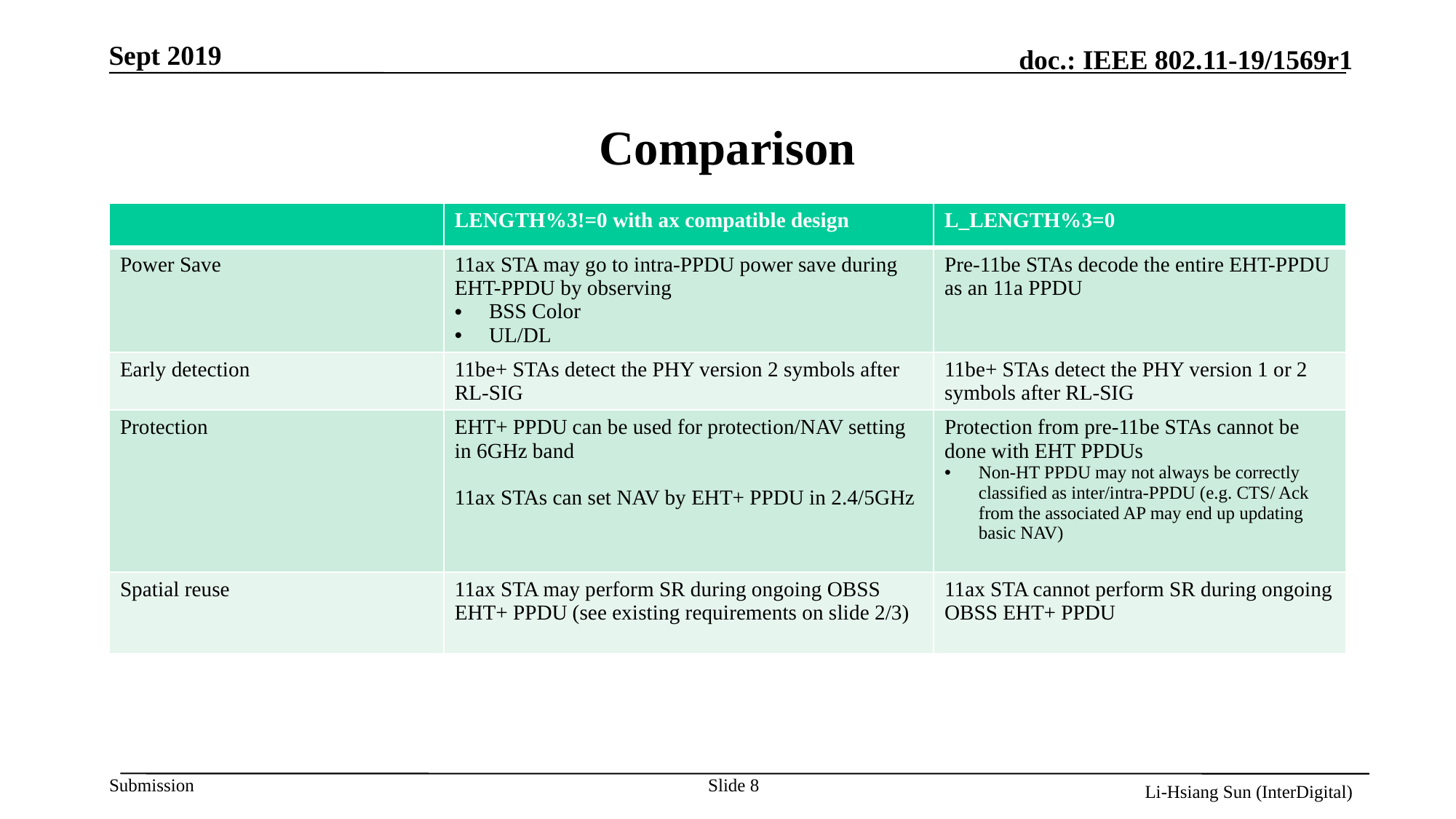

# Comparison
|  | LENGTH%3!=0 with ax compatible design | L\_LENGTH%3=0 |
| --- | --- | --- |
| Power Save | 11ax STA may go to intra-PPDU power save during EHT-PPDU by observing BSS Color UL/DL | Pre-11be STAs decode the entire EHT-PPDU as an 11a PPDU |
| Early detection | 11be+ STAs detect the PHY version 2 symbols after RL-SIG | 11be+ STAs detect the PHY version 1 or 2 symbols after RL-SIG |
| Protection | EHT+ PPDU can be used for protection/NAV setting in 6GHz band 11ax STAs can set NAV by EHT+ PPDU in 2.4/5GHz | Protection from pre-11be STAs cannot be done with EHT PPDUs Non-HT PPDU may not always be correctly classified as inter/intra-PPDU (e.g. CTS/ Ack from the associated AP may end up updating basic NAV) |
| Spatial reuse | 11ax STA may perform SR during ongoing OBSS EHT+ PPDU (see existing requirements on slide 2/3) | 11ax STA cannot perform SR during ongoing OBSS EHT+ PPDU |
Slide 8